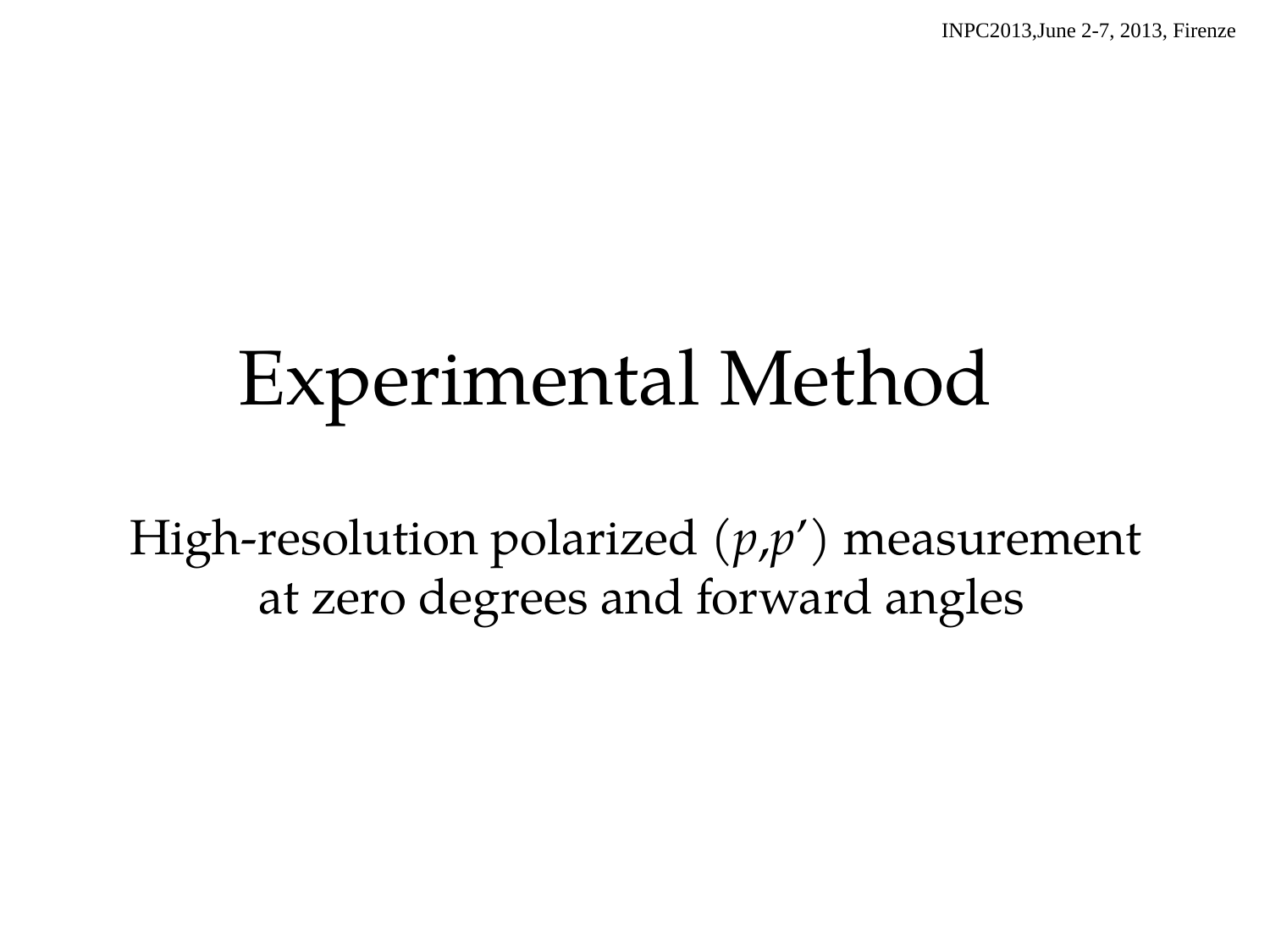

Experimental Method
High-resolution polarized (p,p’) measurement
at zero degrees and forward angles